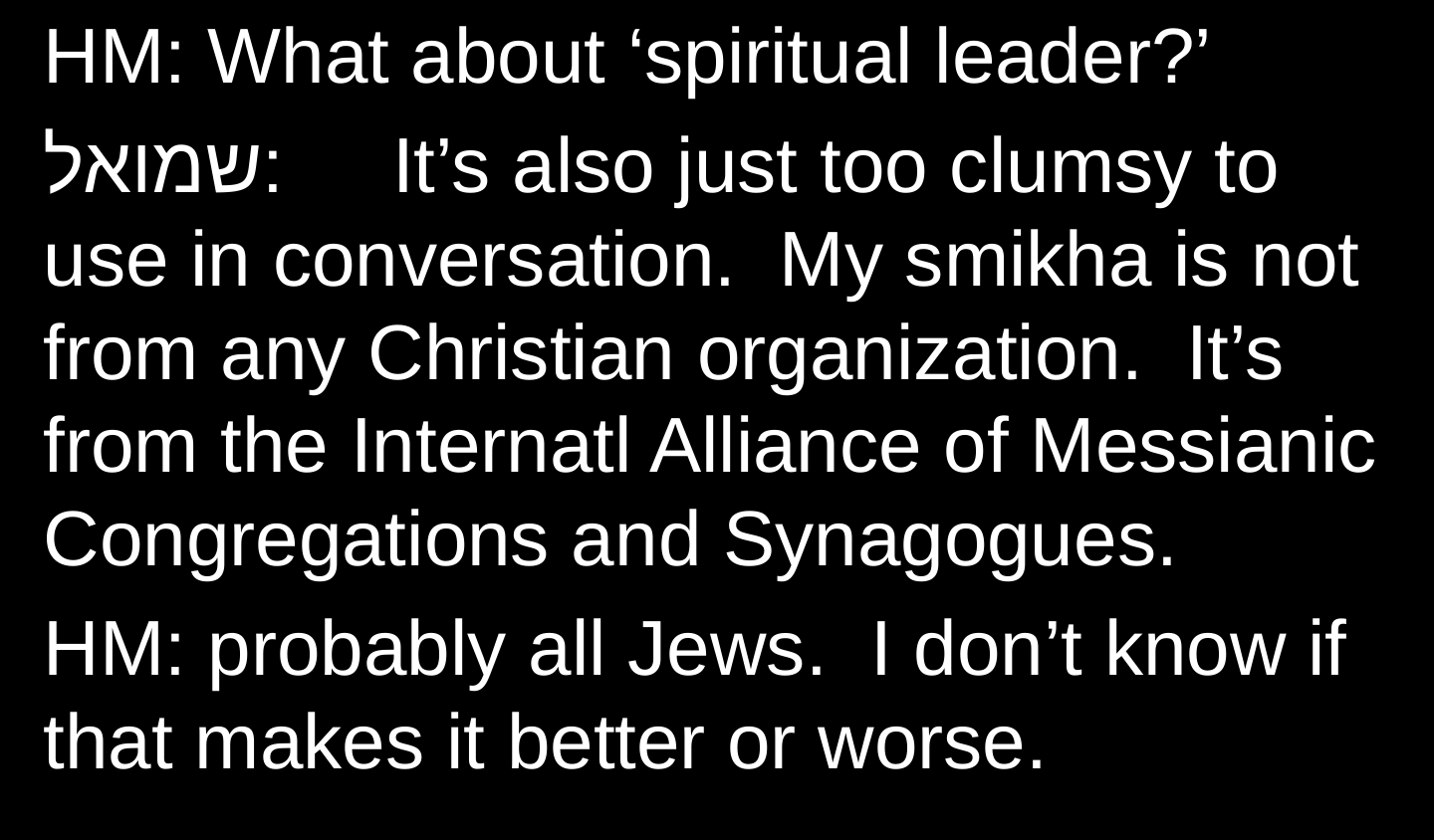

HM: What about ‘spiritual leader?’
שמואל:     It’s also just too clumsy to use in conversation.  My smikha is not from any Christian organization.  It’s from the Internatl Alliance of Messianic Congregations and Synagogues.
HM: probably all Jews.  I don’t know if that makes it better or worse.